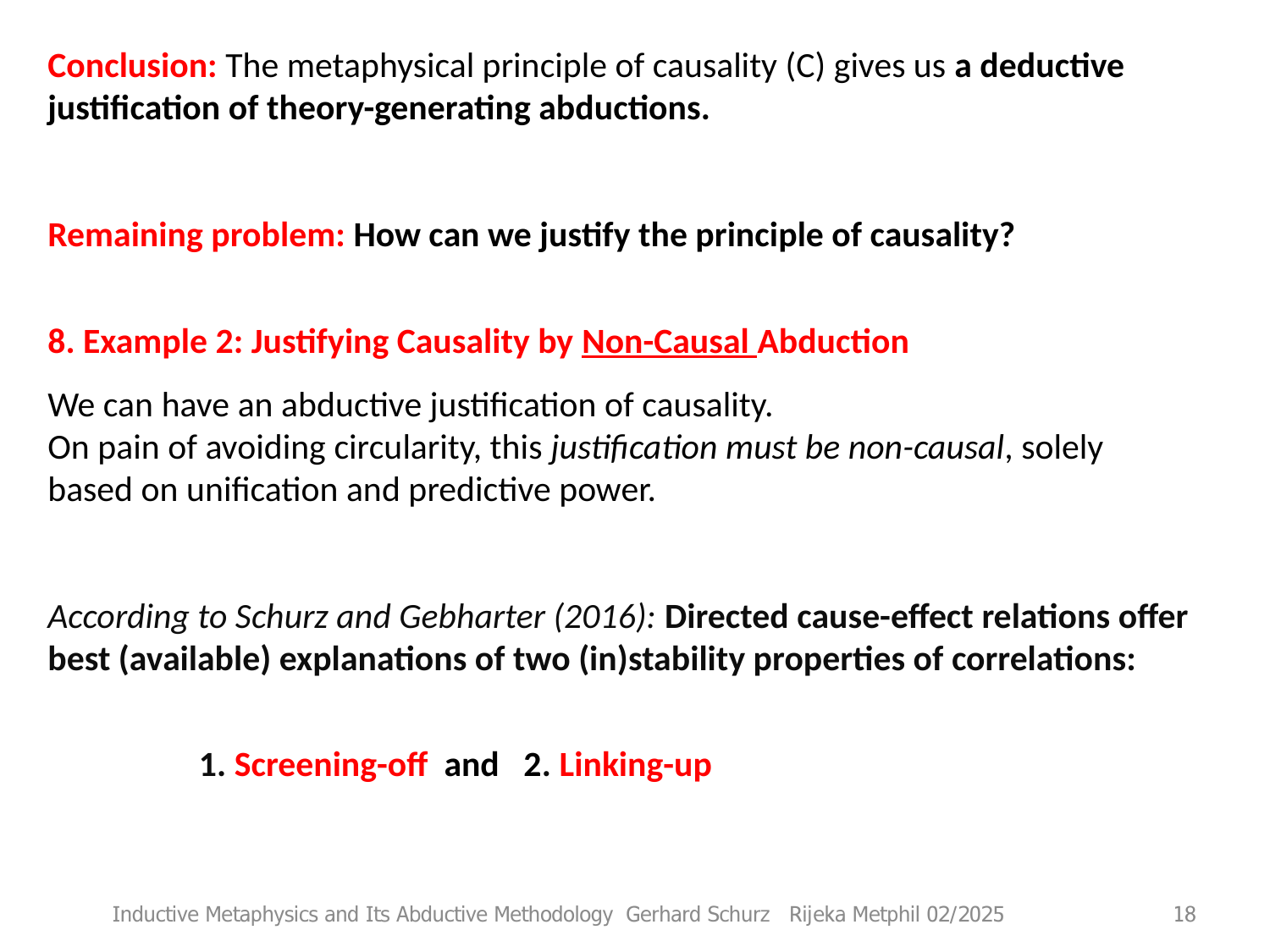

Conclusion: The metaphysical principle of causality (C) gives us a deductive justification of theory-generating abductions.

Remaining problem: How can we justify the principle of causality?

8. Example 2: Justifying Causality by Non-Causal Abduction
We can have an abductive justification of causality.
On pain of avoiding circularity, this justification must be non-causal, solely based on unification and predictive power.

According to Schurz and Gebharter (2016): Directed cause-effect relations offer best (available) explanations of two (in)stability properties of correlations:
	   1. Screening-off  and   2. Linking-up

Inductive Metaphysics and Its Abductive Methodology  Gerhard Schurz   Rijeka Metphil 02/2025
18